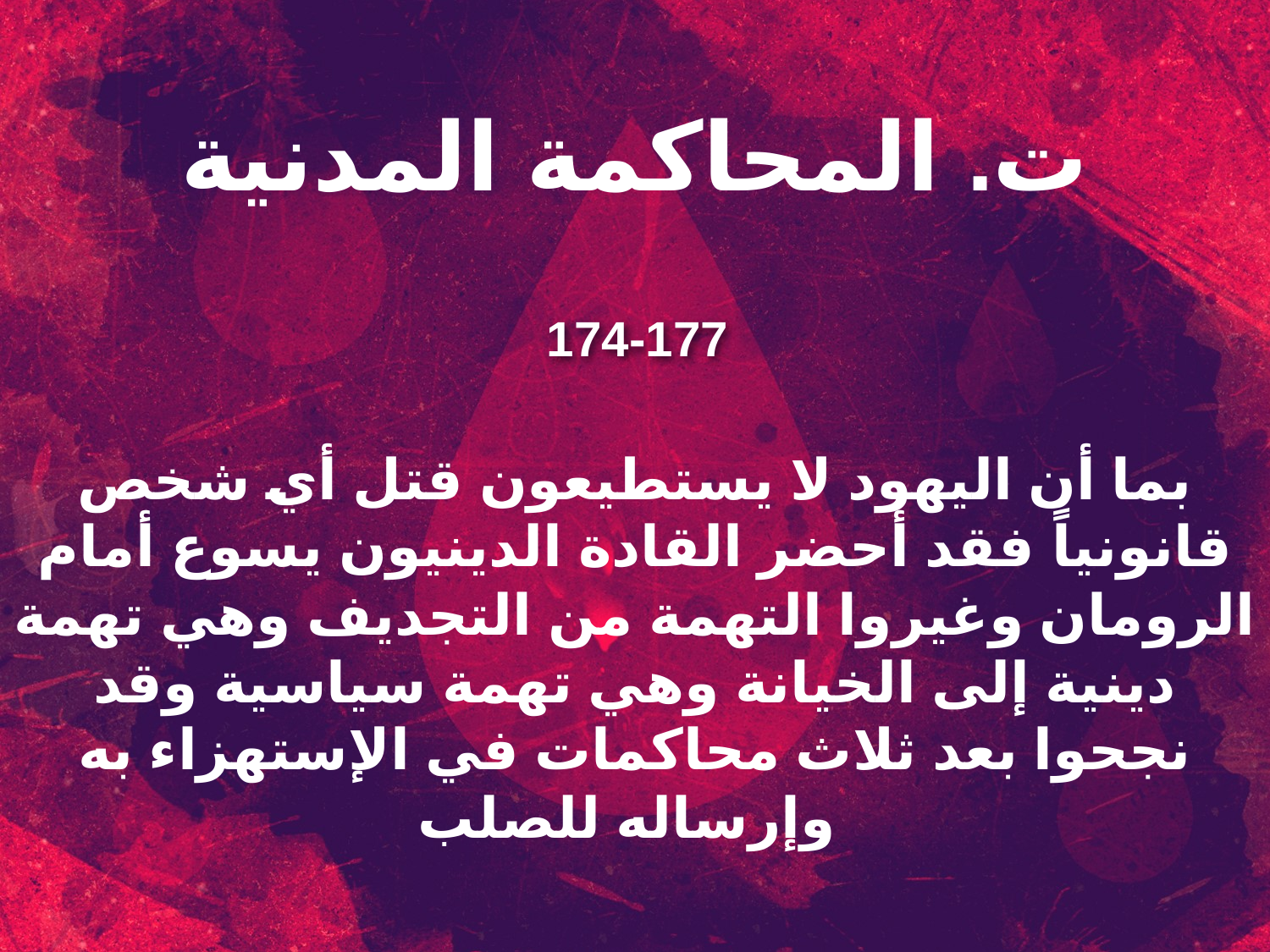

ت. المحاكمة المدنية
174-177
بما أن اليهود لا يستطيعون قتل أي شخص قانونياً فقد أحضر القادة الدينيون يسوع أمام الرومان وغيروا التهمة من التجديف وهي تهمة دينية إلى الخيانة وهي تهمة سياسية وقد نجحوا بعد ثلاث محاكمات في الإستهزاء به وإرساله للصلب